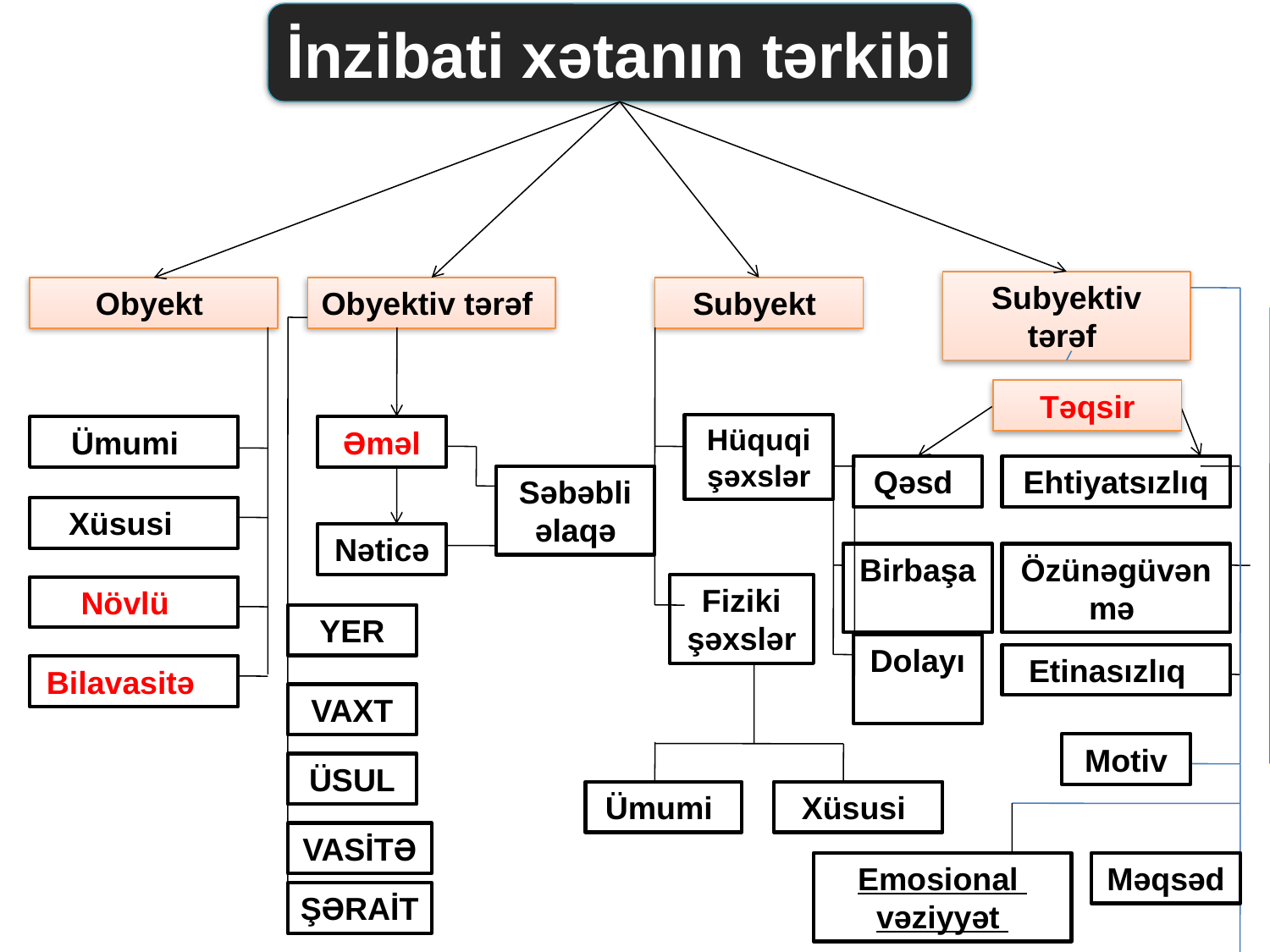

İnzibati xətanın tərkibi
Subyektiv tərəf
Obyekt
Obyektiv tərəf
Subyekt
Təqsir
Hüquqi şəxslər
Ümumi
Əməl
Qəsd
Ehtiyatsızlıq
Səbəbli əlaqə
Xüsusi
Nəticə
Birbaşa
Özünəgüvənmə
Fiziki şəxslər
Növlü
YER
Dolayı
Etinasızlıq
Bilavasitə
VAXT
Motiv
ÜSUL
Ümumi
Xüsusi
VASİTƏ
Emosional  vəziyyət
Məqsəd
ŞƏRAİT